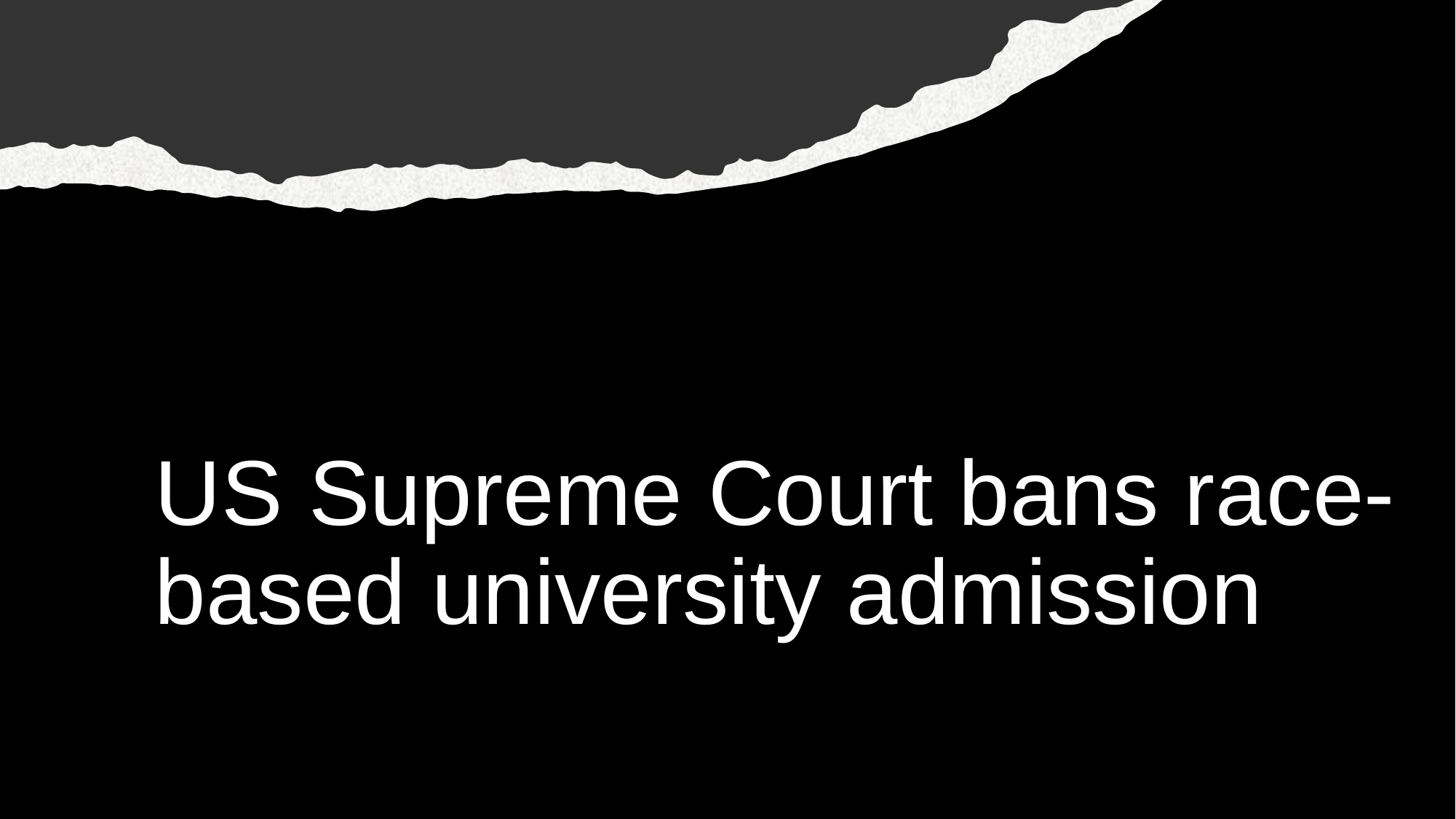

# US Supreme Court bans race-based university admission